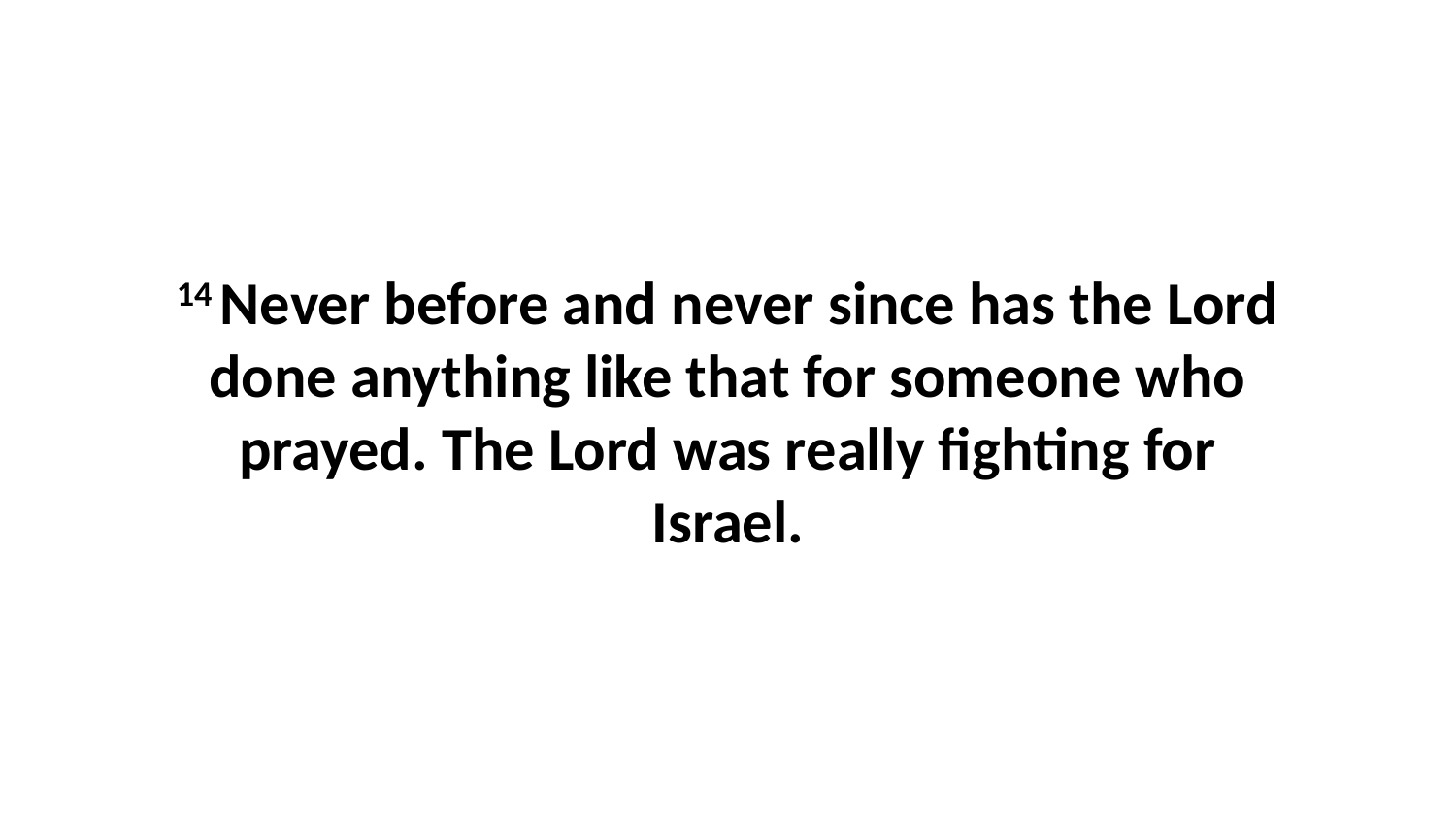

14 Never before and never since has the Lord done anything like that for someone who prayed. The Lord was really fighting for Israel.